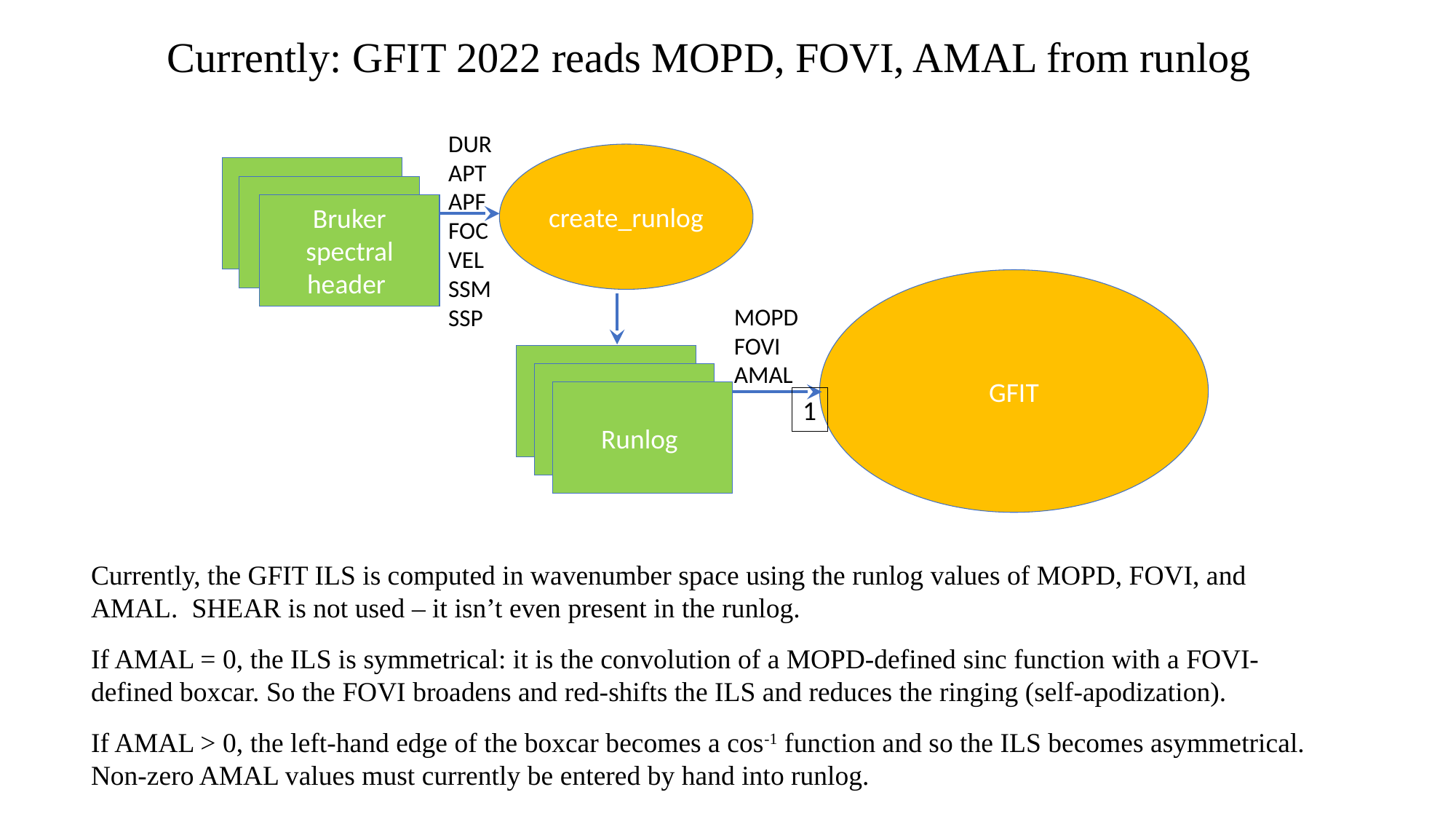

Currently: GFIT 2022 reads MOPD, FOVI, AMAL from runlog
DUR
APT
APF
FOC
VEL
SSM
SSP
create_runlog

Bruker spectral header
GFIT
MOPD
FOVI
AMAL
Runlog
Runlog
Runlog
1
Currently, the GFIT ILS is computed in wavenumber space using the runlog values of MOPD, FOVI, and AMAL.  SHEAR is not used – it isn’t even present in the runlog.
If AMAL = 0, the ILS is symmetrical: it is the convolution of a MOPD-defined sinc function with a FOVI-defined boxcar. So the FOVI broadens and red-shifts the ILS and reduces the ringing (self-apodization).
If AMAL > 0, the left-hand edge of the boxcar becomes a cos-1 function and so the ILS becomes asymmetrical. Non-zero AMAL values must currently be entered by hand into runlog.